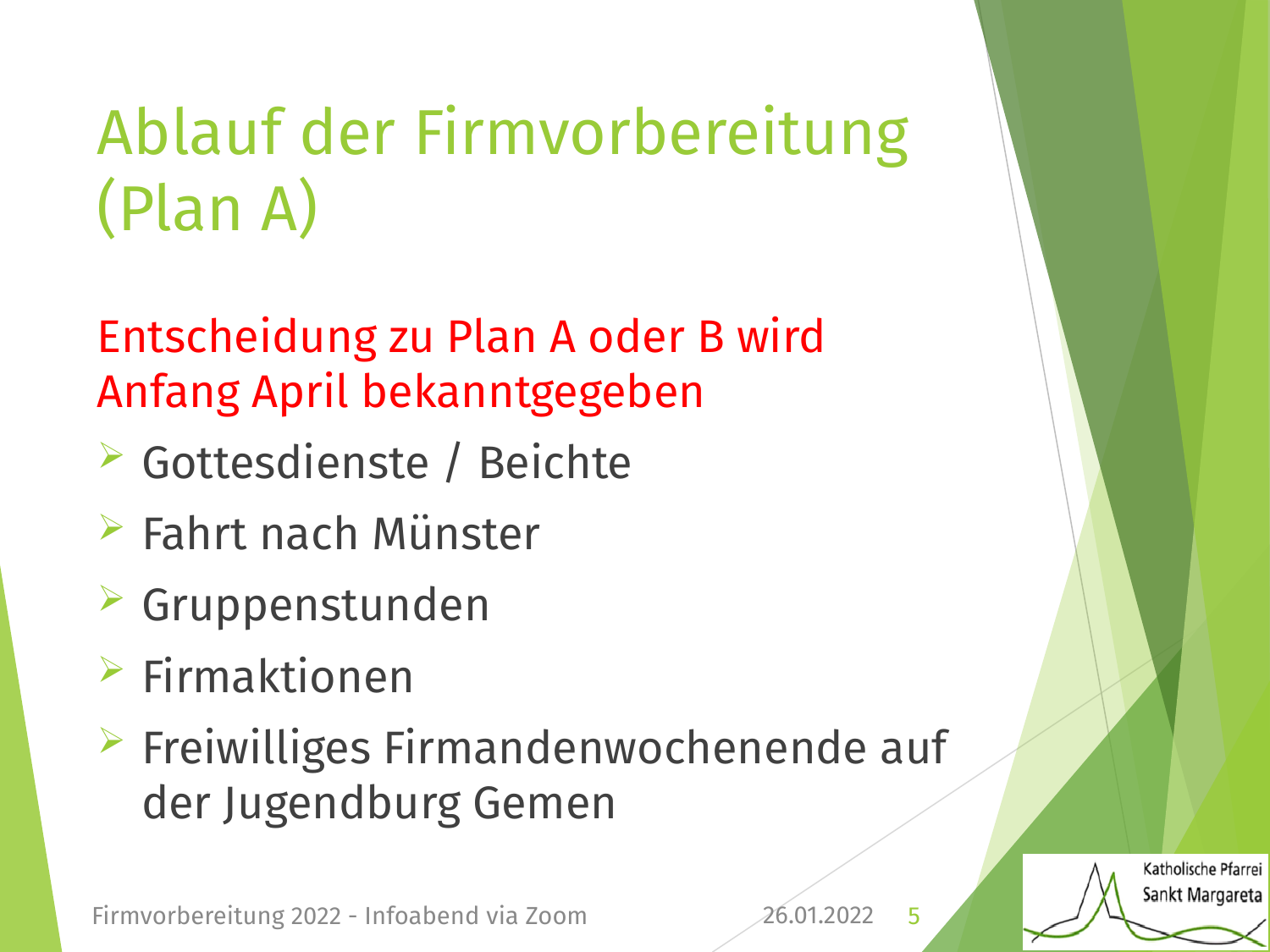

# Ablauf der Firmvorbereitung (Plan A)
Entscheidung zu Plan A oder B wird Anfang April bekanntgegeben
Gottesdienste / Beichte
Fahrt nach Münster
Gruppenstunden
Firmaktionen
Freiwilliges Firmandenwochenende auf der Jugendburg Gemen

26.01.2022
Firmvorbereitung 2022 - Infoabend via Zoom
5